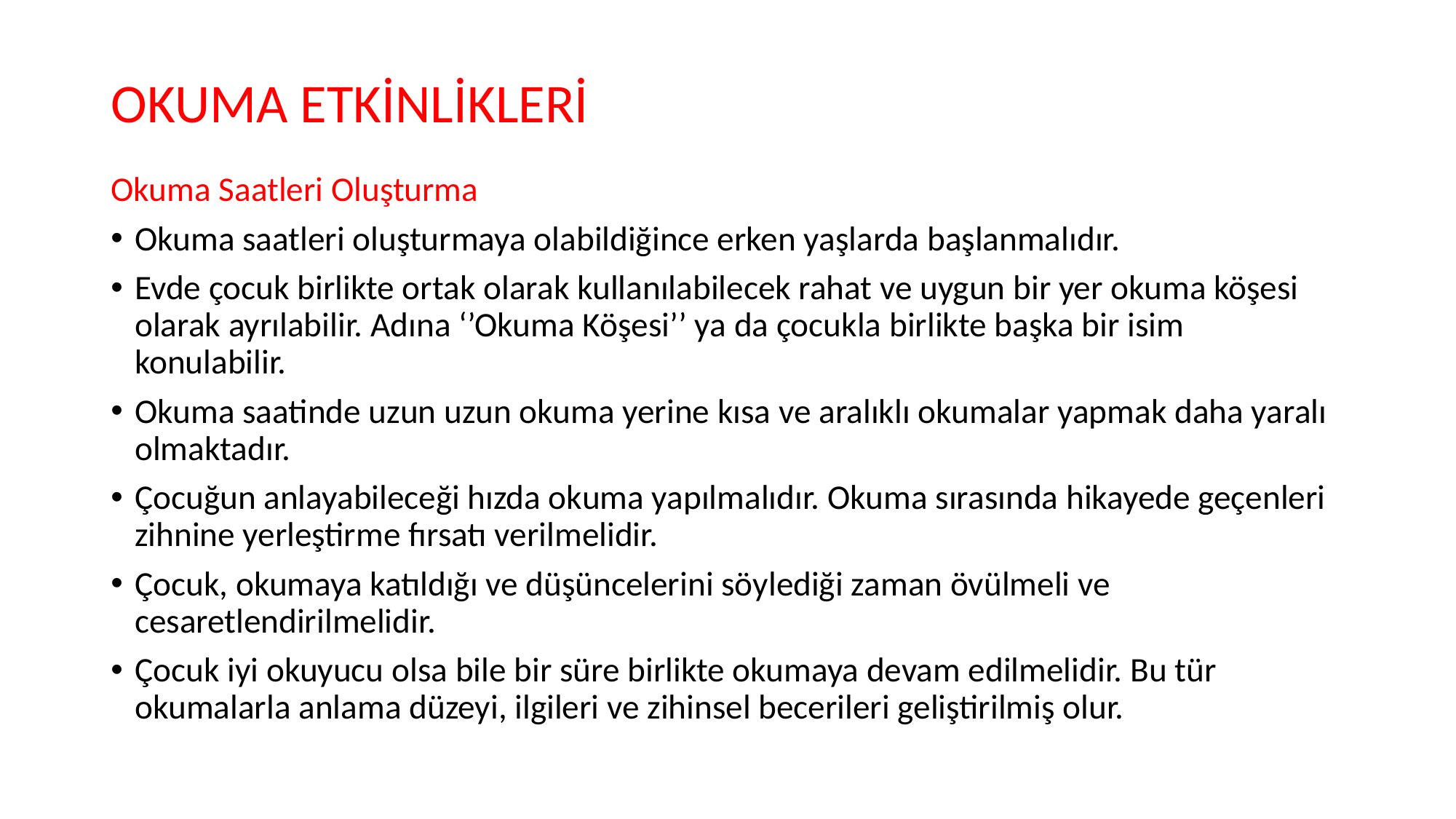

# OKUMA ETKİNLİKLERİ
Okuma Saatleri Oluşturma
Okuma saatleri oluşturmaya olabildiğince erken yaşlarda başlanmalıdır.
Evde çocuk birlikte ortak olarak kullanılabilecek rahat ve uygun bir yer okuma köşesi olarak ayrılabilir. Adına ‘’Okuma Köşesi’’ ya da çocukla birlikte başka bir isim konulabilir.
Okuma saatinde uzun uzun okuma yerine kısa ve aralıklı okumalar yapmak daha yaralı olmaktadır.
Çocuğun anlayabileceği hızda okuma yapılmalıdır. Okuma sırasında hikayede geçenleri zihnine yerleştirme fırsatı verilmelidir.
Çocuk, okumaya katıldığı ve düşüncelerini söylediği zaman övülmeli ve cesaretlendirilmelidir.
Çocuk iyi okuyucu olsa bile bir süre birlikte okumaya devam edilmelidir. Bu tür okumalarla anlama düzeyi, ilgileri ve zihinsel becerileri geliştirilmiş olur.